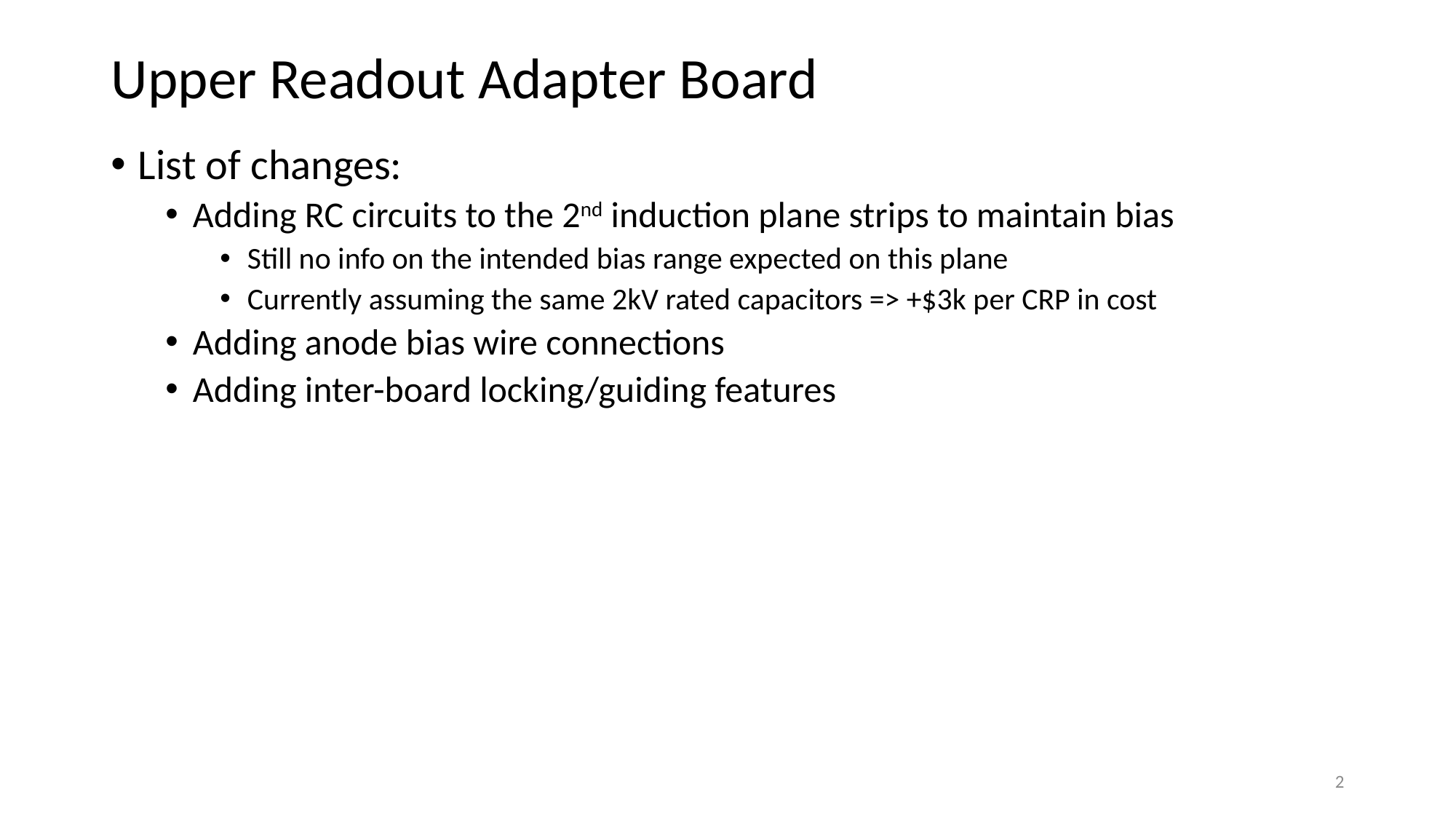

# Upper Readout Adapter Board
List of changes:
Adding RC circuits to the 2nd induction plane strips to maintain bias
Still no info on the intended bias range expected on this plane
Currently assuming the same 2kV rated capacitors => +$3k per CRP in cost
Adding anode bias wire connections
Adding inter-board locking/guiding features
2